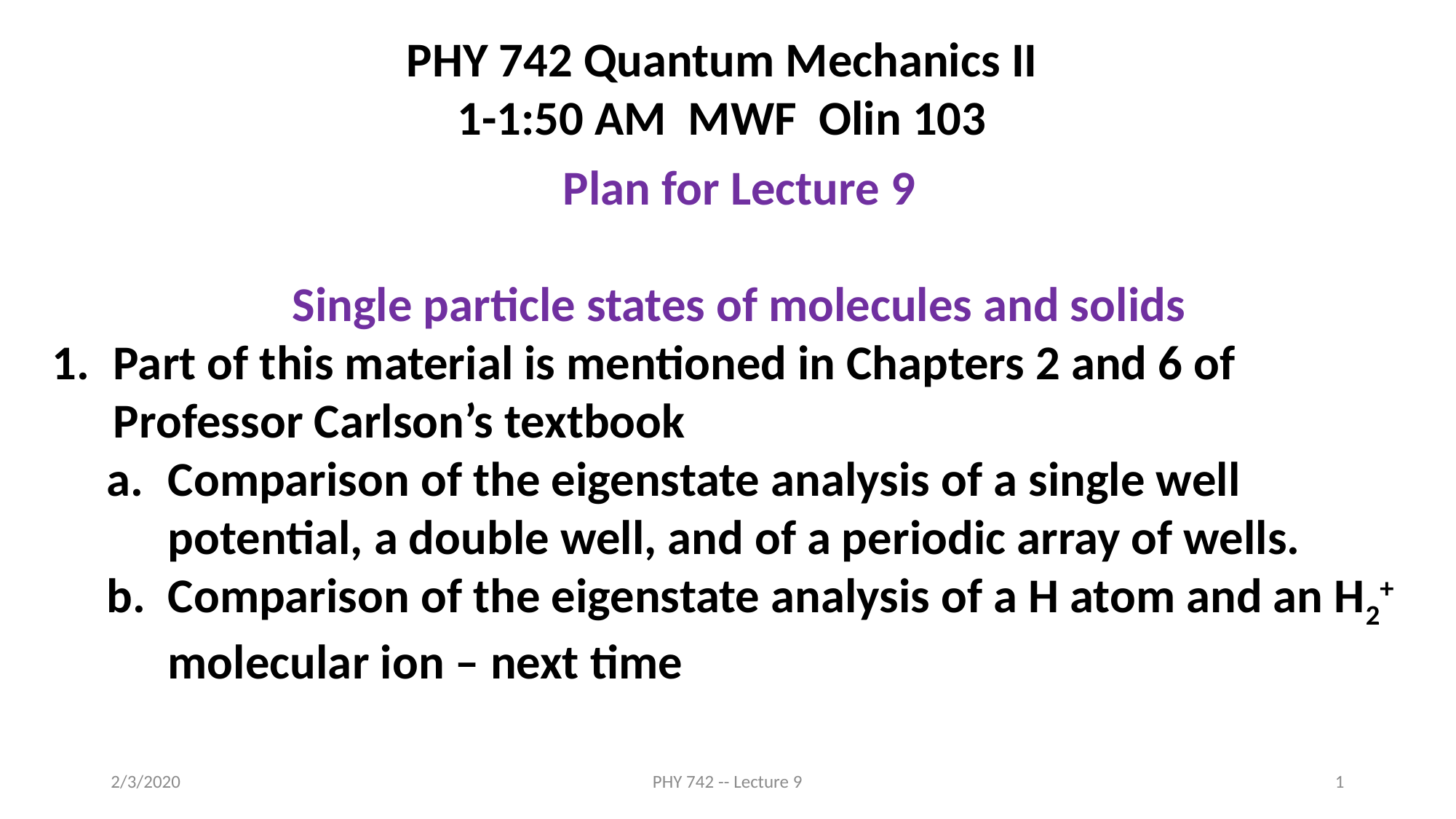

PHY 742 Quantum Mechanics II
1-1:50 AM  MWF  Olin 103
Plan for Lecture 9

Single particle states of molecules and solids
Part of this material is mentioned in Chapters 2 and 6 of Professor Carlson’s textbook
Comparison of the eigenstate analysis of a single well potential, a double well, and of a periodic array of wells.
Comparison of the eigenstate analysis of a H atom and an H2+ molecular ion – next time
2/3/2020
PHY 742 -- Lecture 9
1